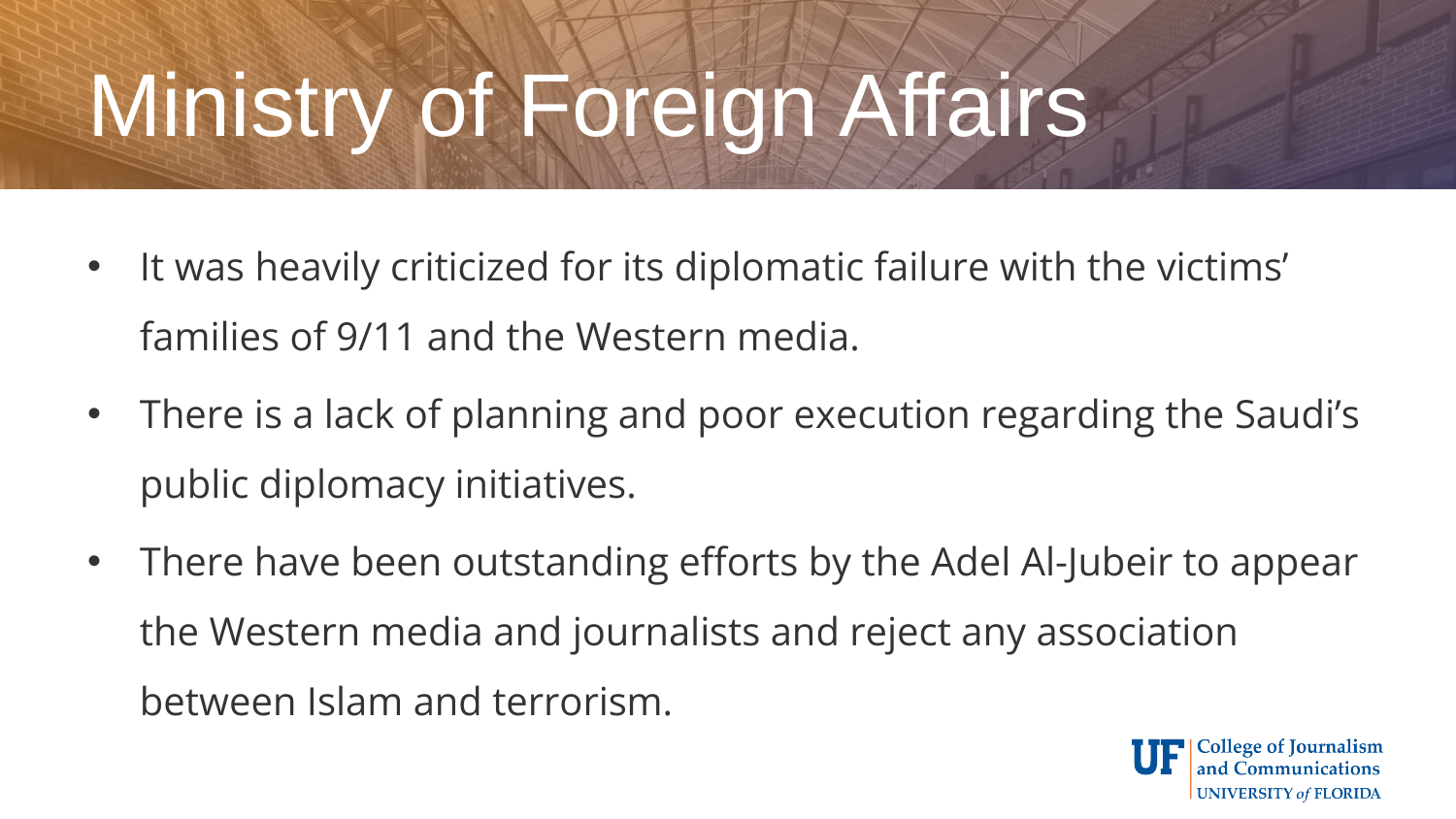

# Ministry of Foreign Affairs
It was heavily criticized for its diplomatic failure with the victims’ families of 9/11 and the Western media.
There is a lack of planning and poor execution regarding the Saudi’s public diplomacy initiatives.
There have been outstanding efforts by the Adel Al-Jubeir to appear the Western media and journalists and reject any association between Islam and terrorism.